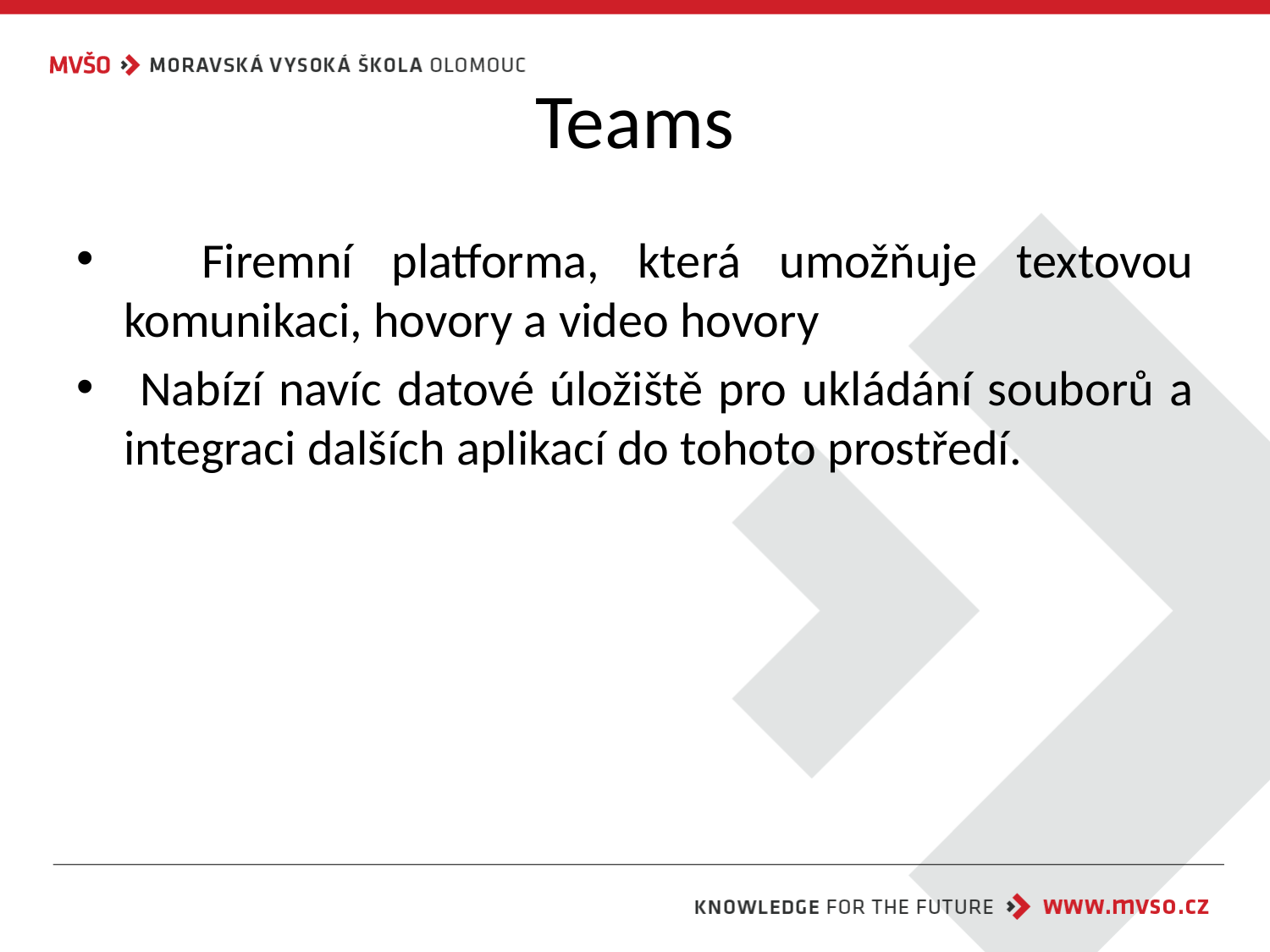

# Teams
  Firemní platforma, která umožňuje textovou komunikaci, hovory a video hovory
 Nabízí navíc datové úložiště pro ukládání souborů a integraci dalších aplikací do tohoto prostředí.